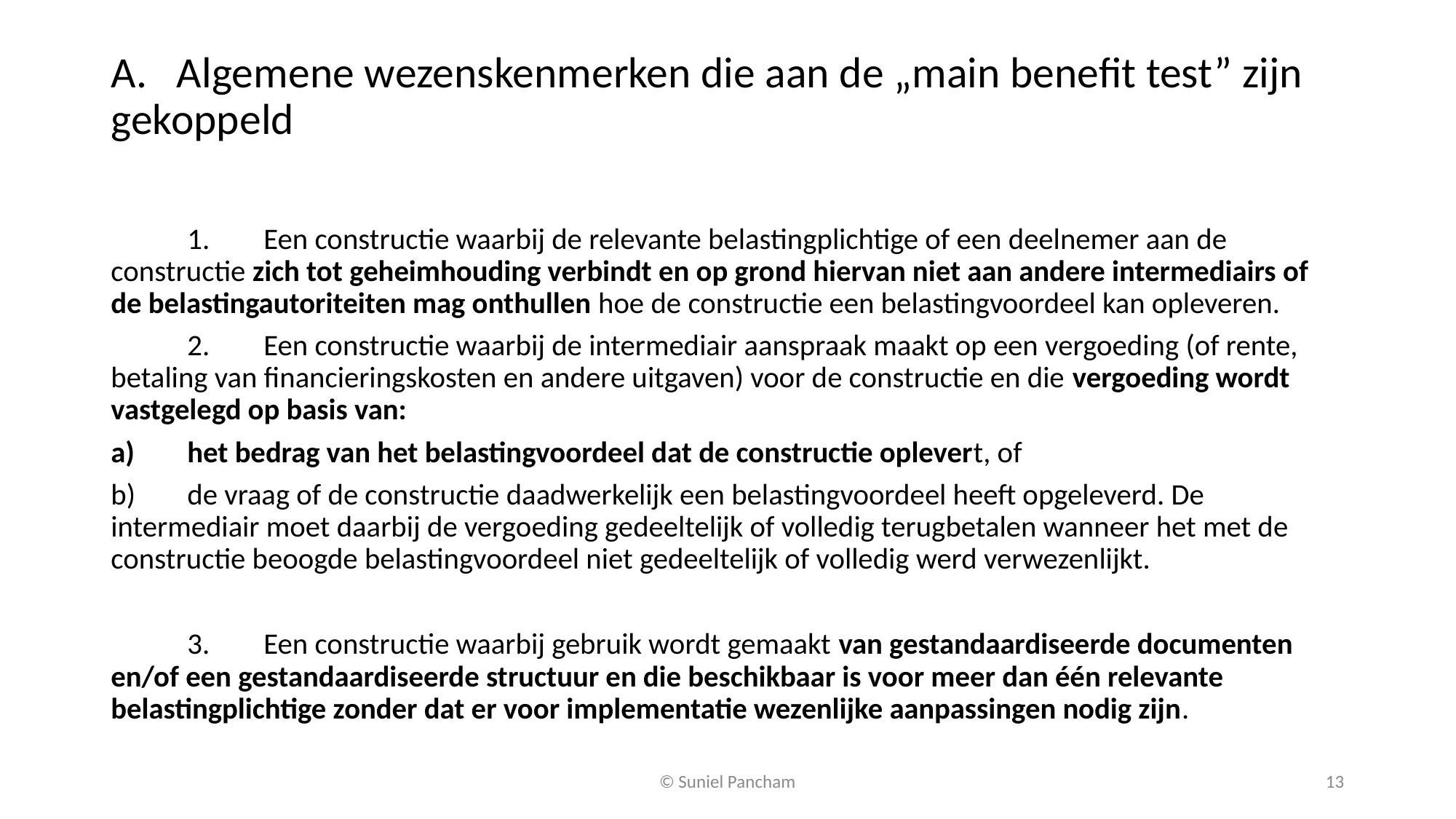

# A.   Algemene wezenskenmerken die aan de „main benefit test” zijn gekoppeld
	1.	Een constructie waarbij de relevante belastingplichtige of een deelnemer aan de constructie zich tot geheimhouding verbindt en op grond hiervan niet aan andere intermediairs of de belastingautoriteiten mag onthullen hoe de constructie een belastingvoordeel kan opleveren.
	2.	Een constructie waarbij de intermediair aanspraak maakt op een vergoeding (of rente, betaling van financieringskosten en andere uitgaven) voor de constructie en die vergoeding wordt vastgelegd op basis van:
a)	het bedrag van het belastingvoordeel dat de constructie oplevert, of
b)	de vraag of de constructie daadwerkelijk een belastingvoordeel heeft opgeleverd. De intermediair moet daarbij de vergoeding gedeeltelijk of volledig terugbetalen wanneer het met de constructie beoogde belastingvoordeel niet gedeeltelijk of volledig werd verwezenlijkt.

	3.	Een constructie waarbij gebruik wordt gemaakt van gestandaardiseerde documenten en/of een gestandaardiseerde structuur en die beschikbaar is voor meer dan één relevante belastingplichtige zonder dat er voor implementatie wezenlijke aanpassingen nodig zijn.

© Suniel Pancham
13